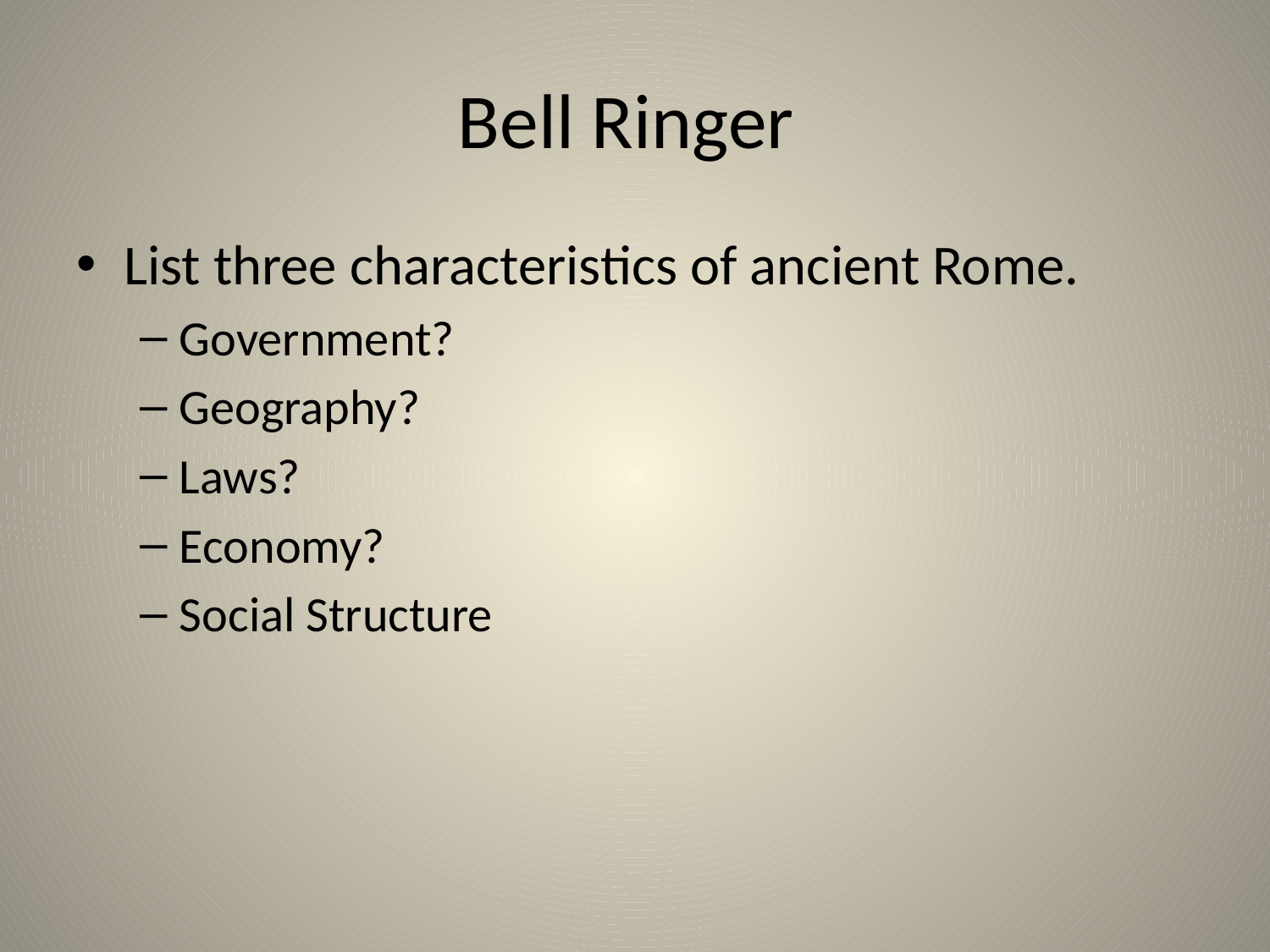

# Bell Ringer
List three characteristics of ancient Rome.
Government?
Geography?
Laws?
Economy?
Social Structure